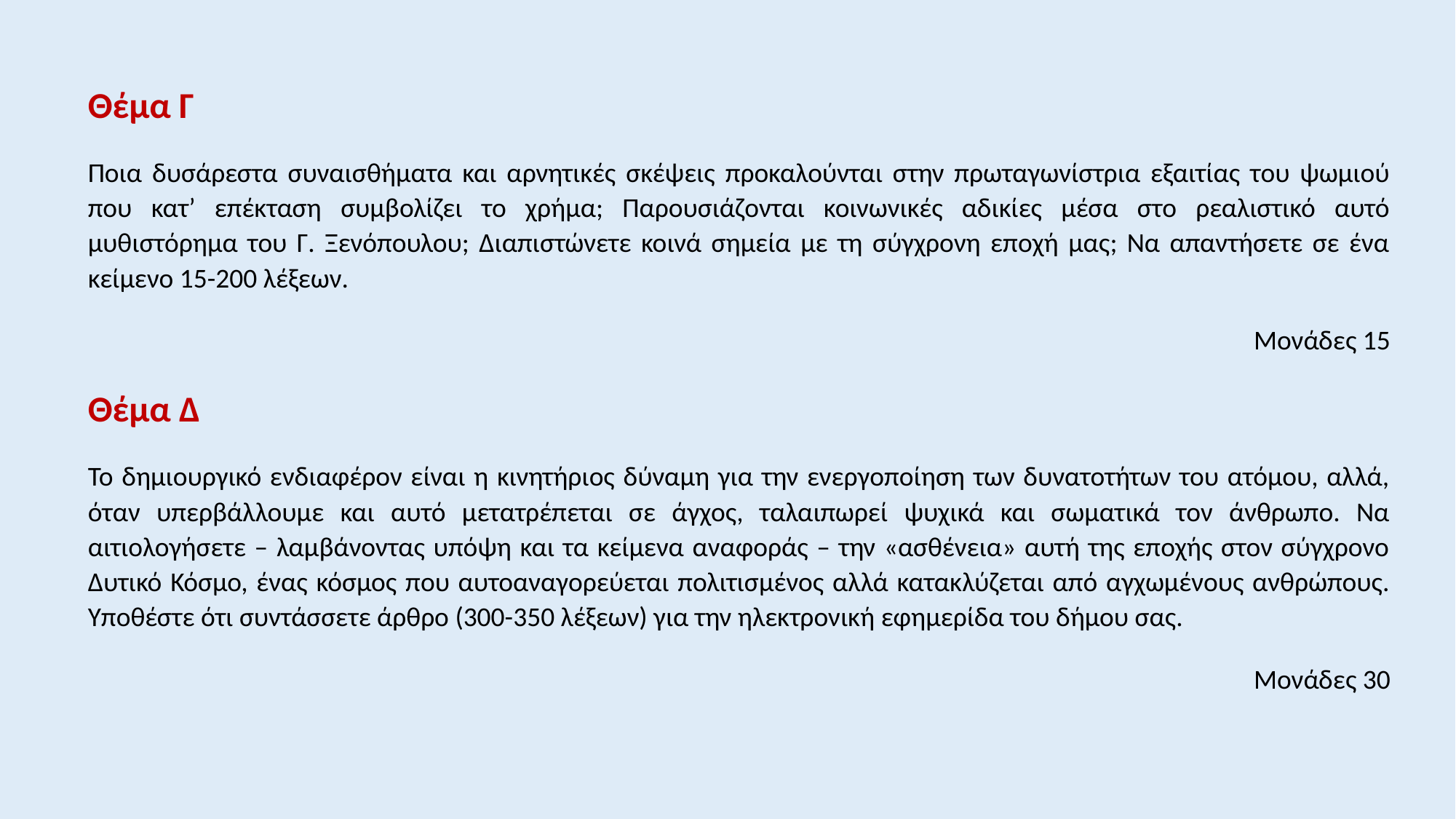

Θέμα Γ
Ποια δυσάρεστα συναισθήματα και αρνητικές σκέψεις προκαλούνται στην πρωταγωνίστρια εξαιτίας του ψωμιού που κατ’ επέκταση συμβολίζει το χρήμα; Παρουσιάζονται κοινωνικές αδικίες μέσα στο ρεαλιστικό αυτό μυθιστόρημα του Γ. Ξενόπουλου; Διαπιστώνετε κοινά σημεία με τη σύγχρονη εποχή μας; Να απαντήσετε σε ένα κείμενο 15-200 λέξεων.
Μονάδες 15
Θέμα Δ
Το δημιουργικό ενδιαφέρον είναι η κινητήριος δύναμη για την ενεργοποίηση των δυνατοτήτων του ατόμου, αλλά, όταν υπερβάλλουμε και αυτό μετατρέπεται σε άγχος, ταλαιπωρεί ψυχικά και σωματικά τον άνθρωπο. Να αιτιολογήσετε – λαμβάνοντας υπόψη και τα κείμενα αναφοράς – την «ασθένεια» αυτή της εποχής στον σύγχρονο Δυτικό Κόσμο, ένας κόσμος που αυτοαναγορεύεται πολιτισμένος αλλά κατακλύζεται από αγχωμένους ανθρώπους. Υποθέστε ότι συντάσσετε άρθρο (300-350 λέξεων) για την ηλεκτρονική εφημερίδα του δήμου σας.
Μονάδες 30